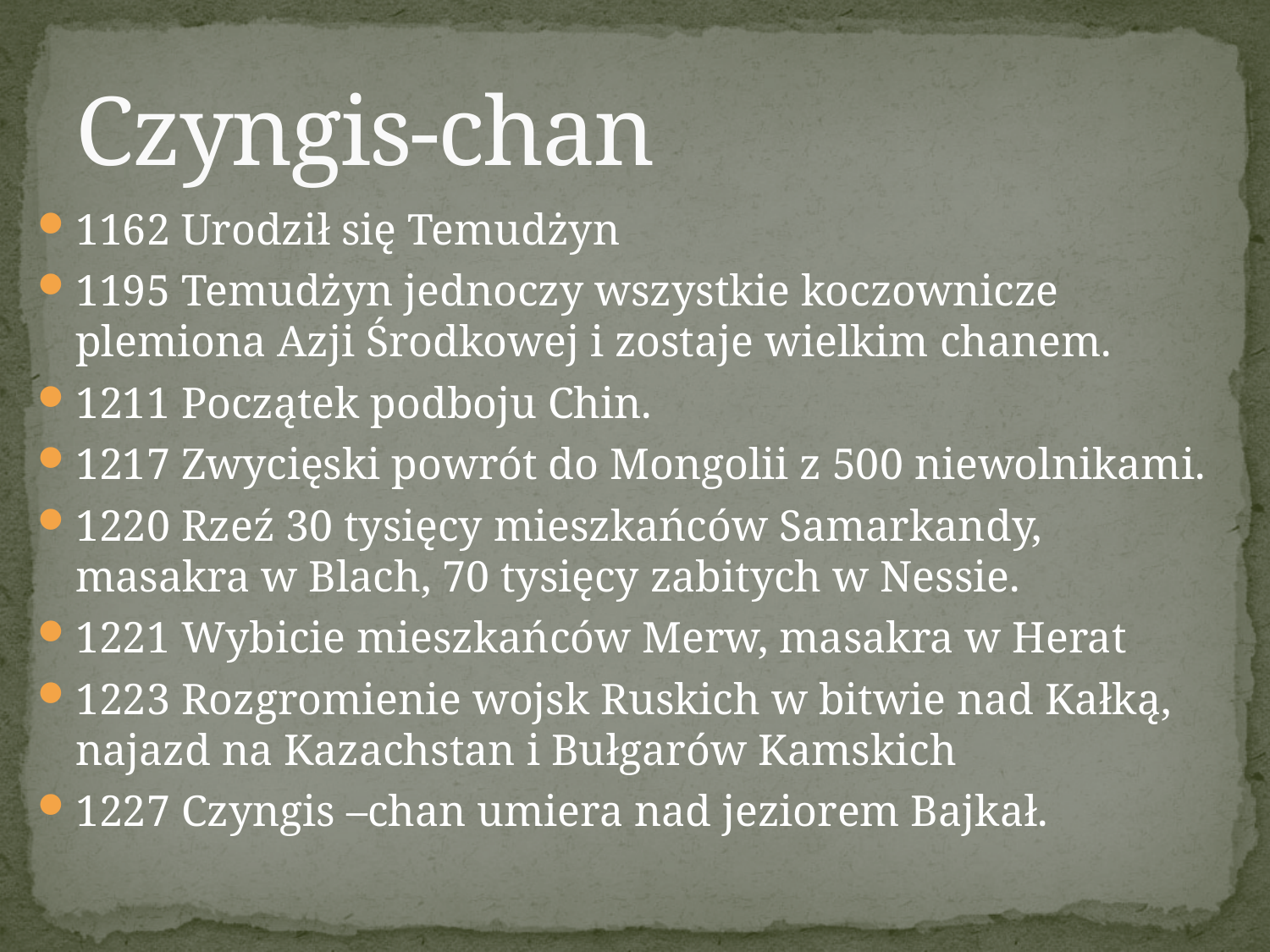

# Czyngis-chan
1162 Urodził się Temudżyn
1195 Temudżyn jednoczy wszystkie koczownicze plemiona Azji Środkowej i zostaje wielkim chanem.
1211 Początek podboju Chin.
1217 Zwycięski powrót do Mongolii z 500 niewolnikami.
1220 Rzeź 30 tysięcy mieszkańców Samarkandy, masakra w Blach, 70 tysięcy zabitych w Nessie.
1221 Wybicie mieszkańców Merw, masakra w Herat
1223 Rozgromienie wojsk Ruskich w bitwie nad Kałką, najazd na Kazachstan i Bułgarów Kamskich
1227 Czyngis –chan umiera nad jeziorem Bajkał.